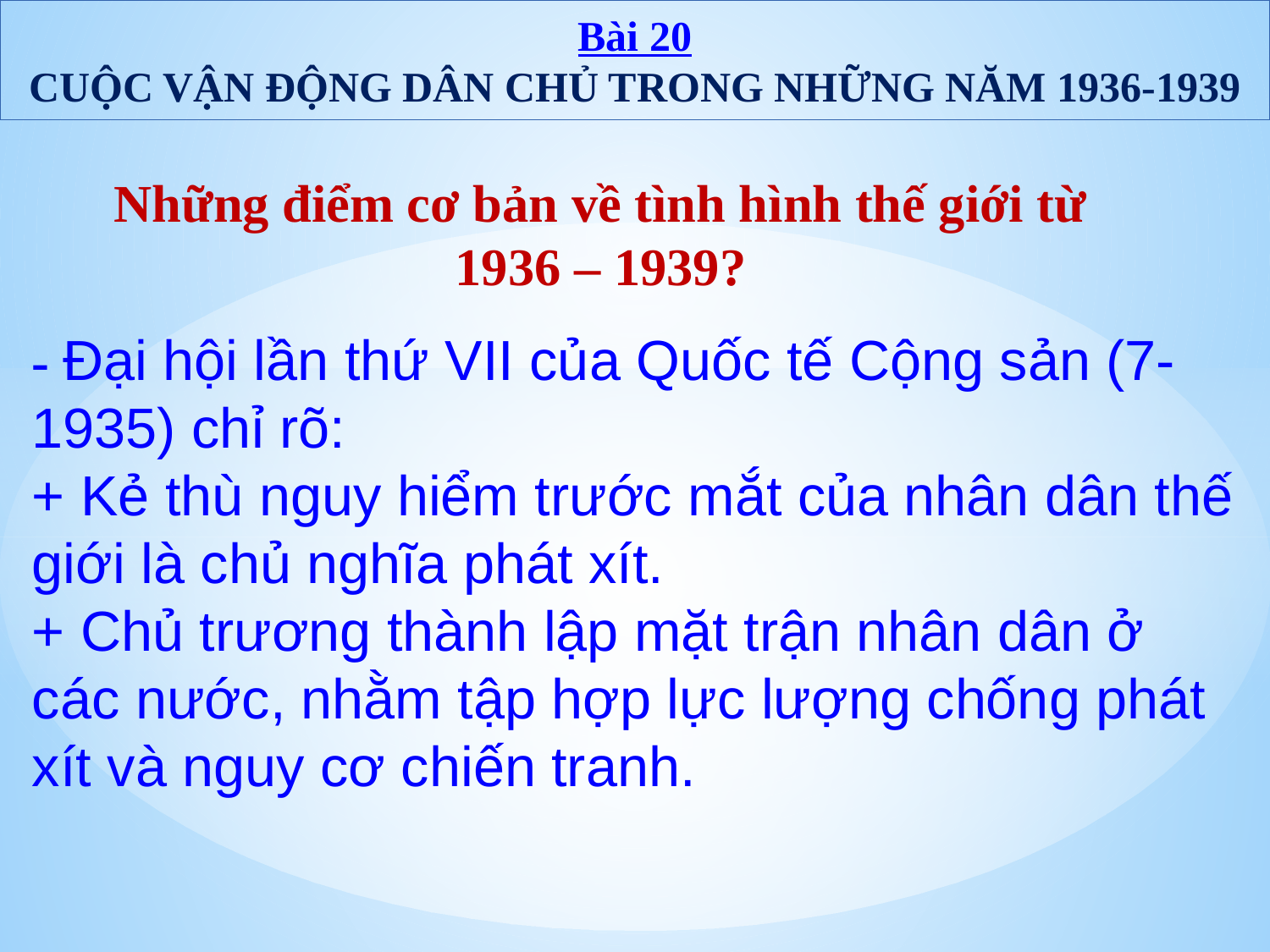

Bài 20
CUỘC VẬN ĐỘNG DÂN CHỦ TRONG NHỮNG NĂM 1936-1939
Những điểm cơ bản về tình hình thế giới từ 1936 – 1939?
- Đại hội lần thứ VII của Quốc tế Cộng sản (7-1935) chỉ rõ:
+ Kẻ thù nguy hiểm trước mắt của nhân dân thế giới là chủ nghĩa phát xít.
+ Chủ trương thành lập mặt trận nhân dân ở các nước, nhằm tập hợp lực lượng chống phát xít và nguy cơ chiến tranh.